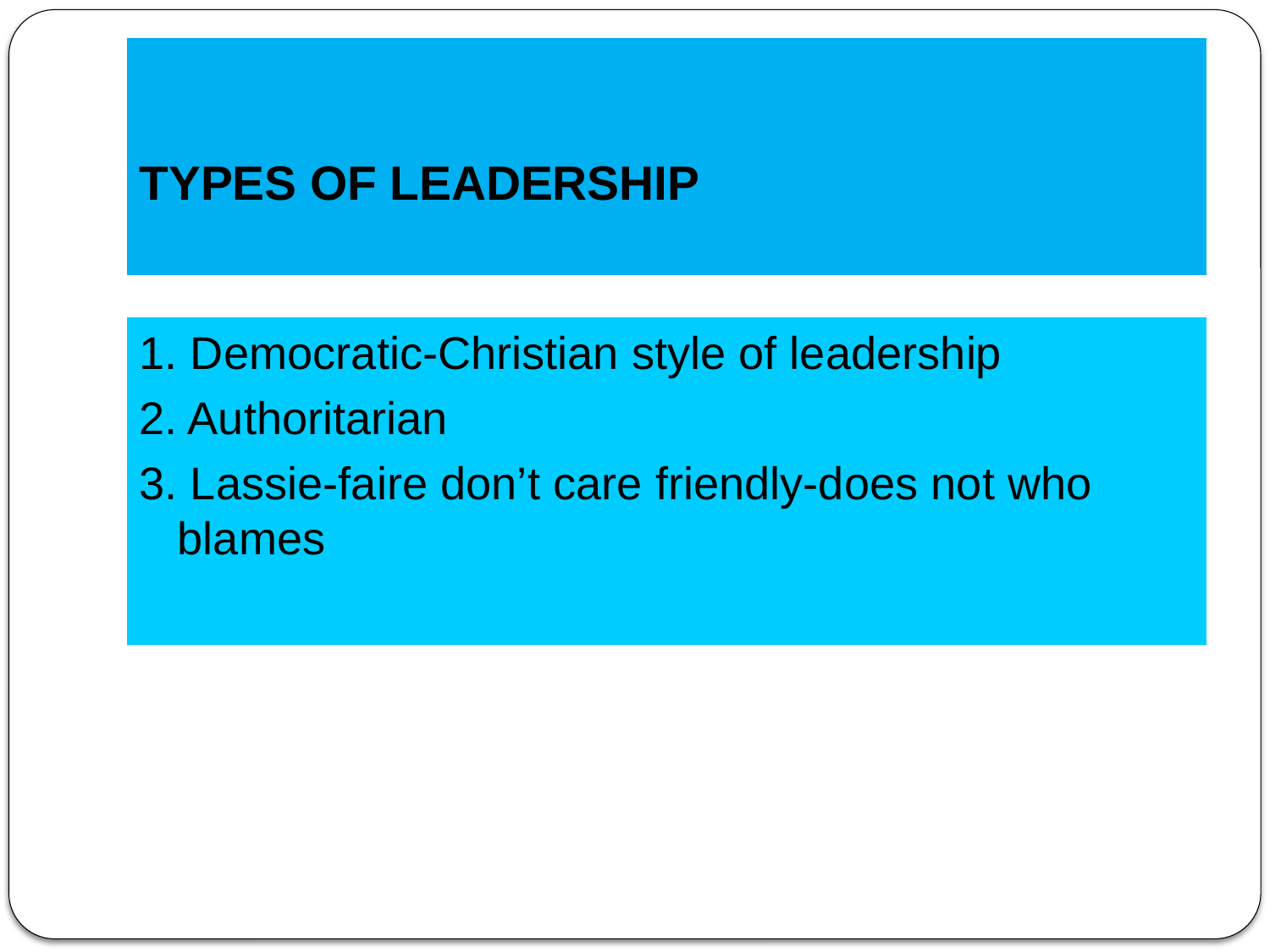

# TYPES OF LEADERSHIP
1. Democratic-Christian style of leadership
2. Authoritarian
3. Lassie-faire don’­t care friendly-does not who blames